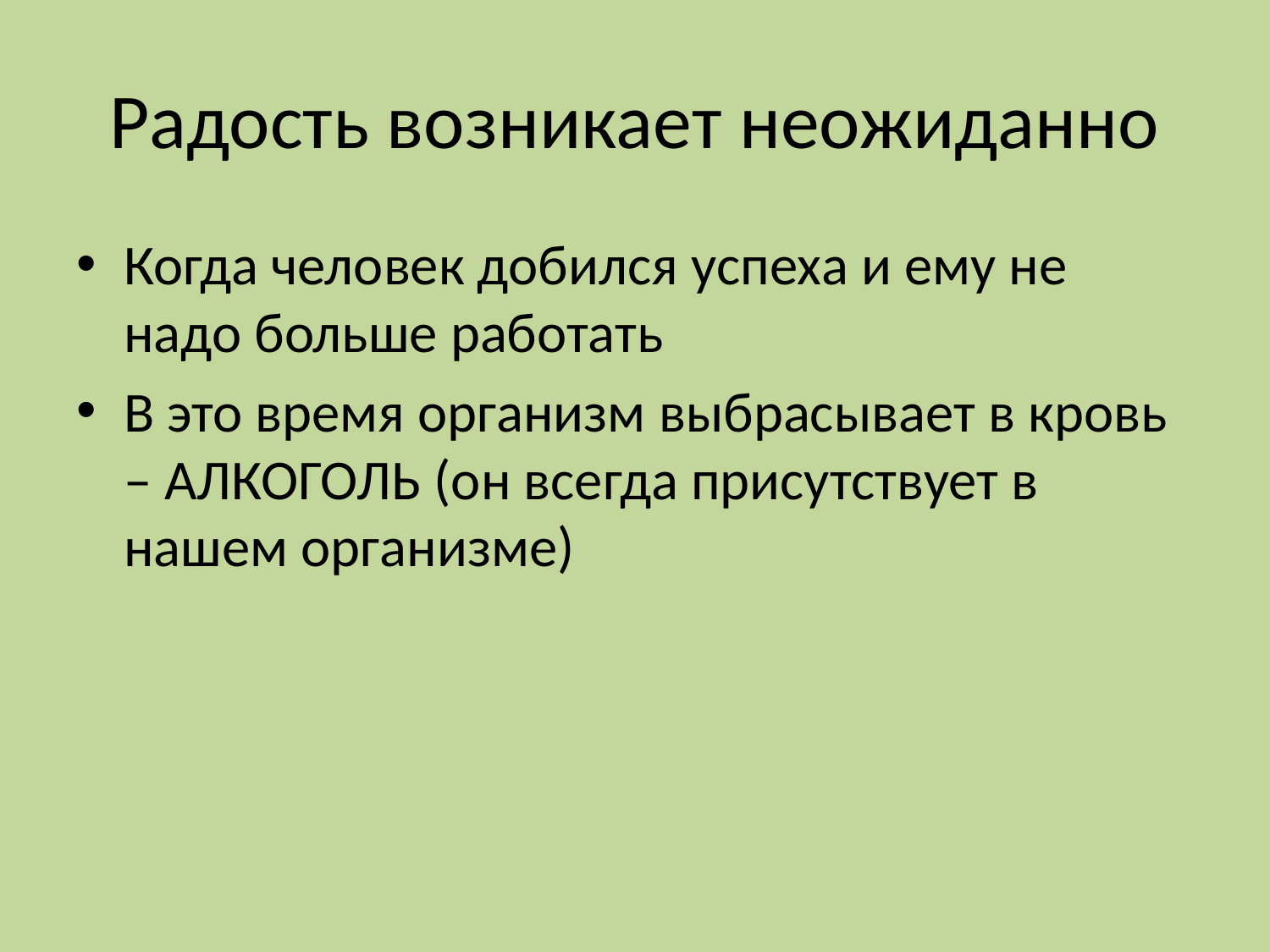

# Радость возникает неожиданно
Когда человек добился успеха и ему не надо больше работать
В это время организм выбрасывает в кровь – АЛКОГОЛЬ (он всегда присутствует в нашем организме)